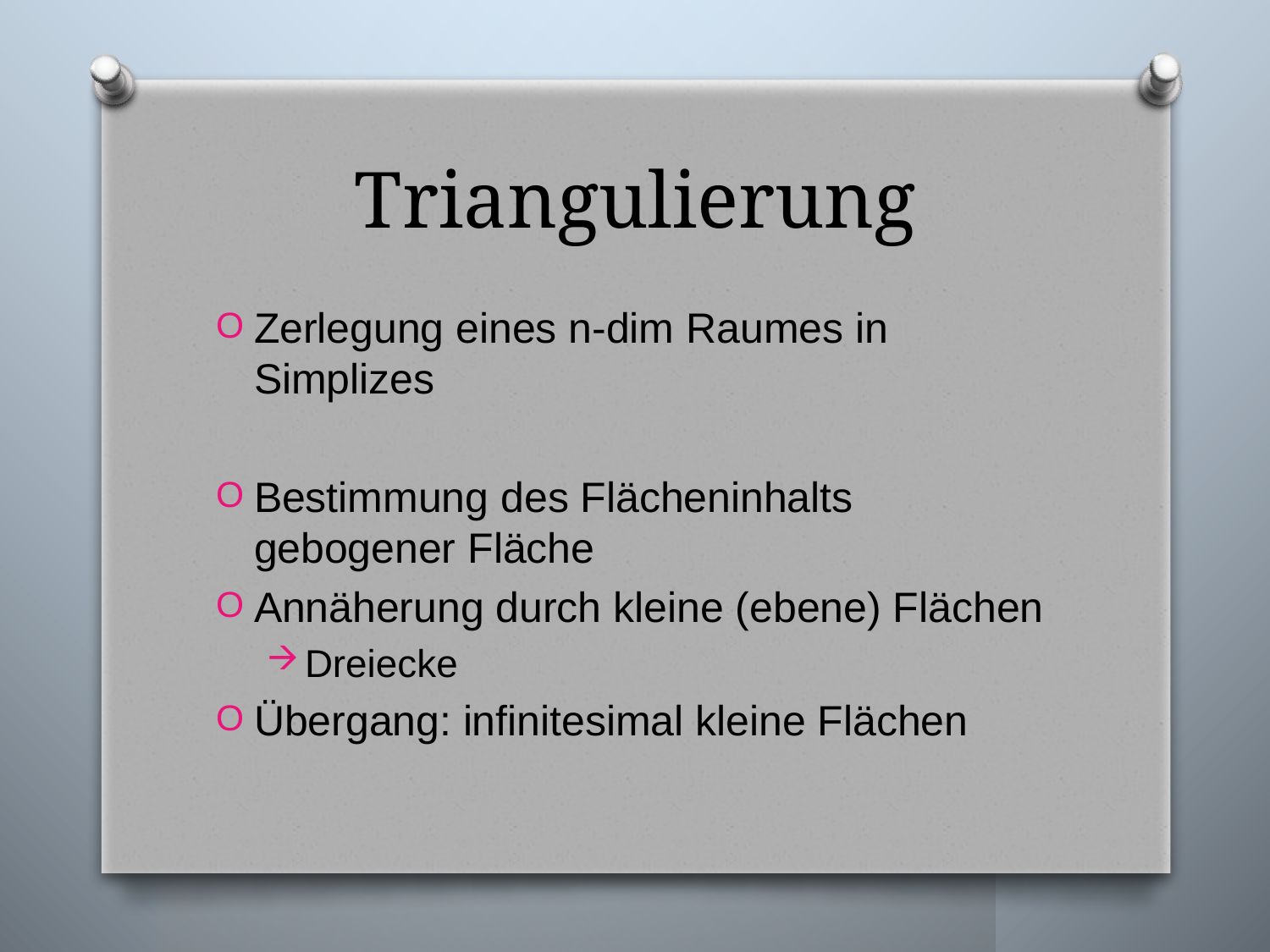

# Triangulierung
Zerlegung eines n-dim Raumes in Simplizes

Bestimmung des Flächeninhalts gebogener Fläche
Annäherung durch kleine (ebene) Flächen
Dreiecke
Übergang: infinitesimal kleine Flächen